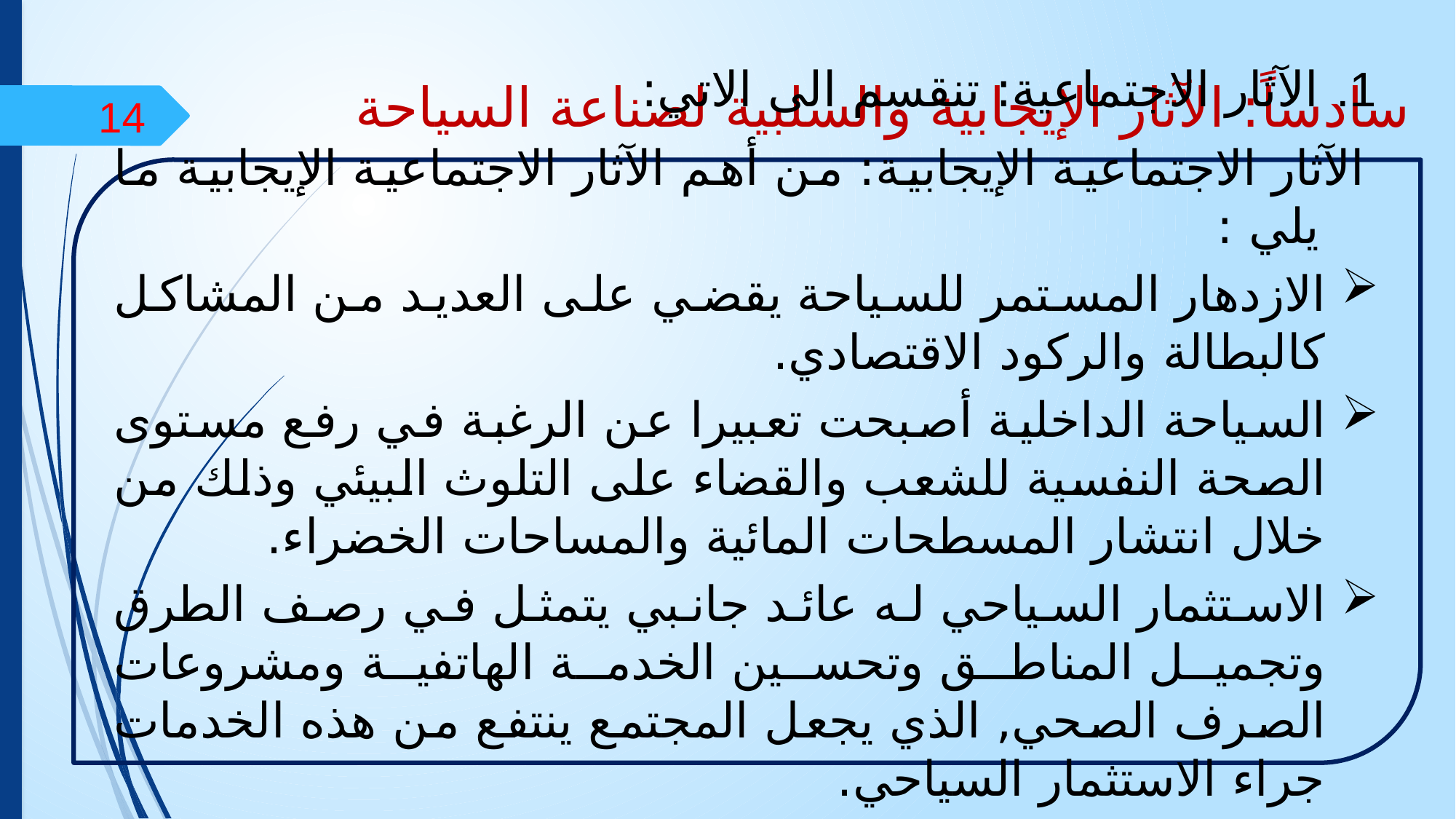

سادساً: الآثار الإيجابية والسلبية لصناعة السياحة
14
الآثار الاجتماعية: تنقسم الى الاتي:

 الآثار الاجتماعية الإيجابية: من أهم الآثار الاجتماعية الإيجابية ما يلي :
الازدهار المستمر للسياحة يقضي على العديد من المشاكل كالبطالة والركود الاقتصادي.
السياحة الداخلية أصبحت تعبيرا عن الرغبة في رفع مستوى الصحة النفسية للشعب والقضاء على التلوث البيئي وذلك من خلال انتشار المسطحات المائية والمساحات الخضراء.
الاستثمار السياحي له عائد جانبي يتمثل في رصف الطرق وتجميل المناطق وتحسين الخدمة الهاتفية ومشروعات الصرف الصحي, الذي يجعل المجتمع ينتفع من هذه الخدمات جراء الاستثمار السياحي.